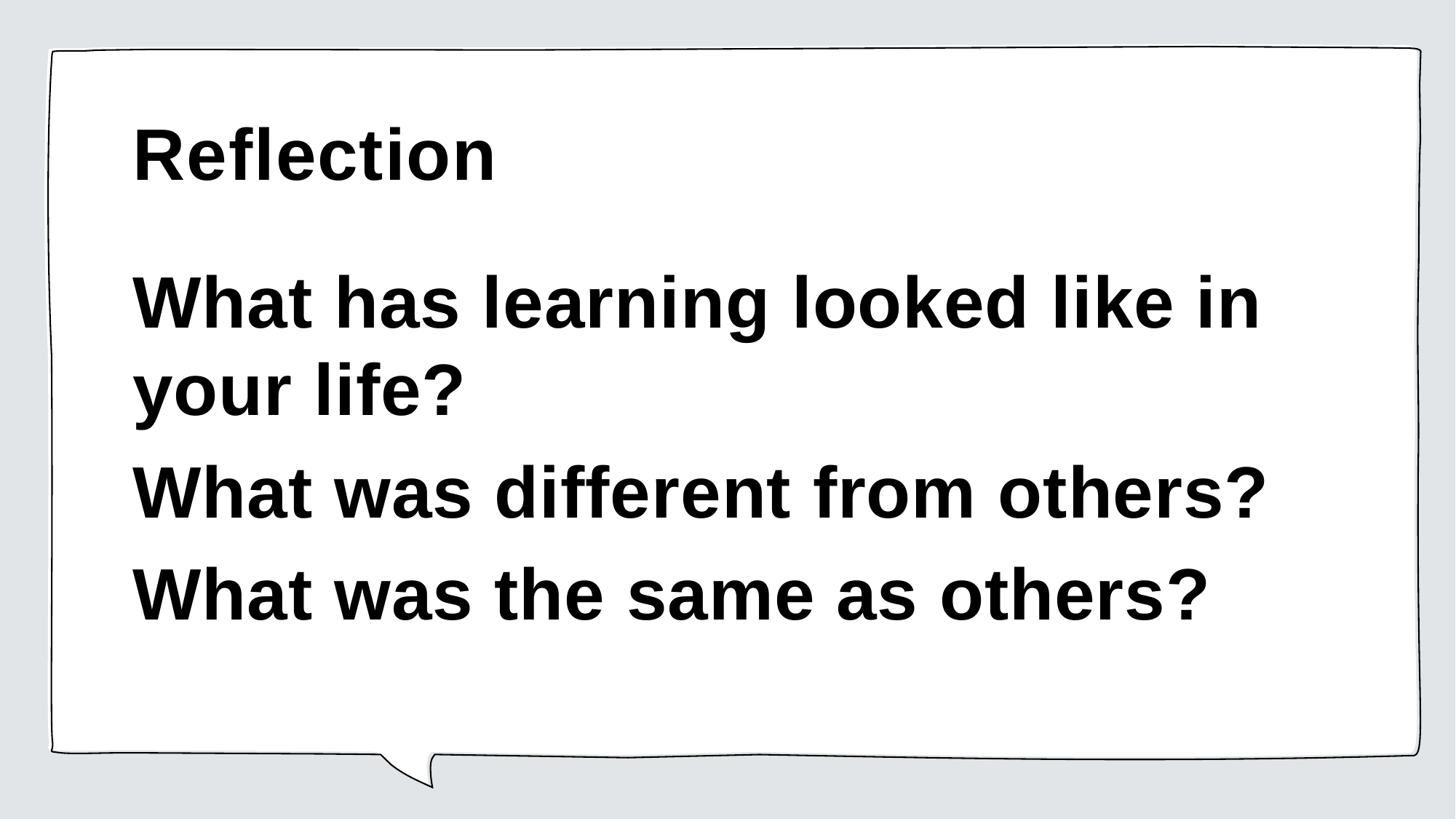

# Reflection
What has learning looked like in your life?
What was different from others?
What was the same as others?